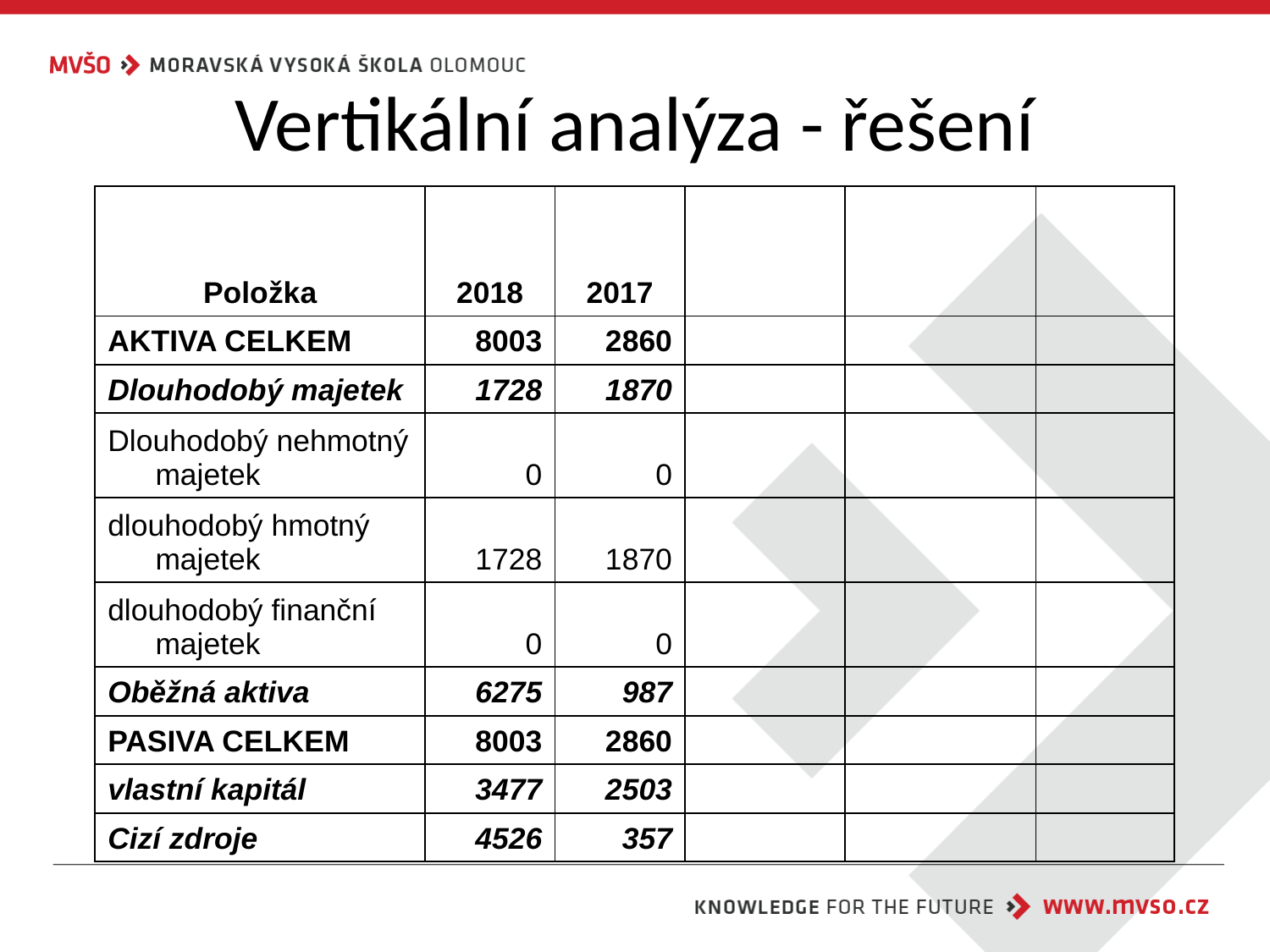

# Vertikální analýza - řešení
| Položka | 2018 | 2017 |  |  |  |
| --- | --- | --- | --- | --- | --- |
| AKTIVA CELKEM | 8003 | 2860 |  |  |  |
| Dlouhodobý majetek | 1728 | 1870 |  |  |  |
| Dlouhodobý nehmotný majetek | 0 | 0 |  |  |  |
| dlouhodobý hmotný majetek | 1728 | 1870 |  |  |  |
| dlouhodobý finanční majetek | 0 | 0 |  |  |  |
| Oběžná aktiva | 6275 | 987 |  |  |  |
| PASIVA CELKEM | 8003 | 2860 |  |  |  |
| vlastní kapitál | 3477 | 2503 |  |  |  |
| Cizí zdroje | 4526 | 357 |  |  |  |